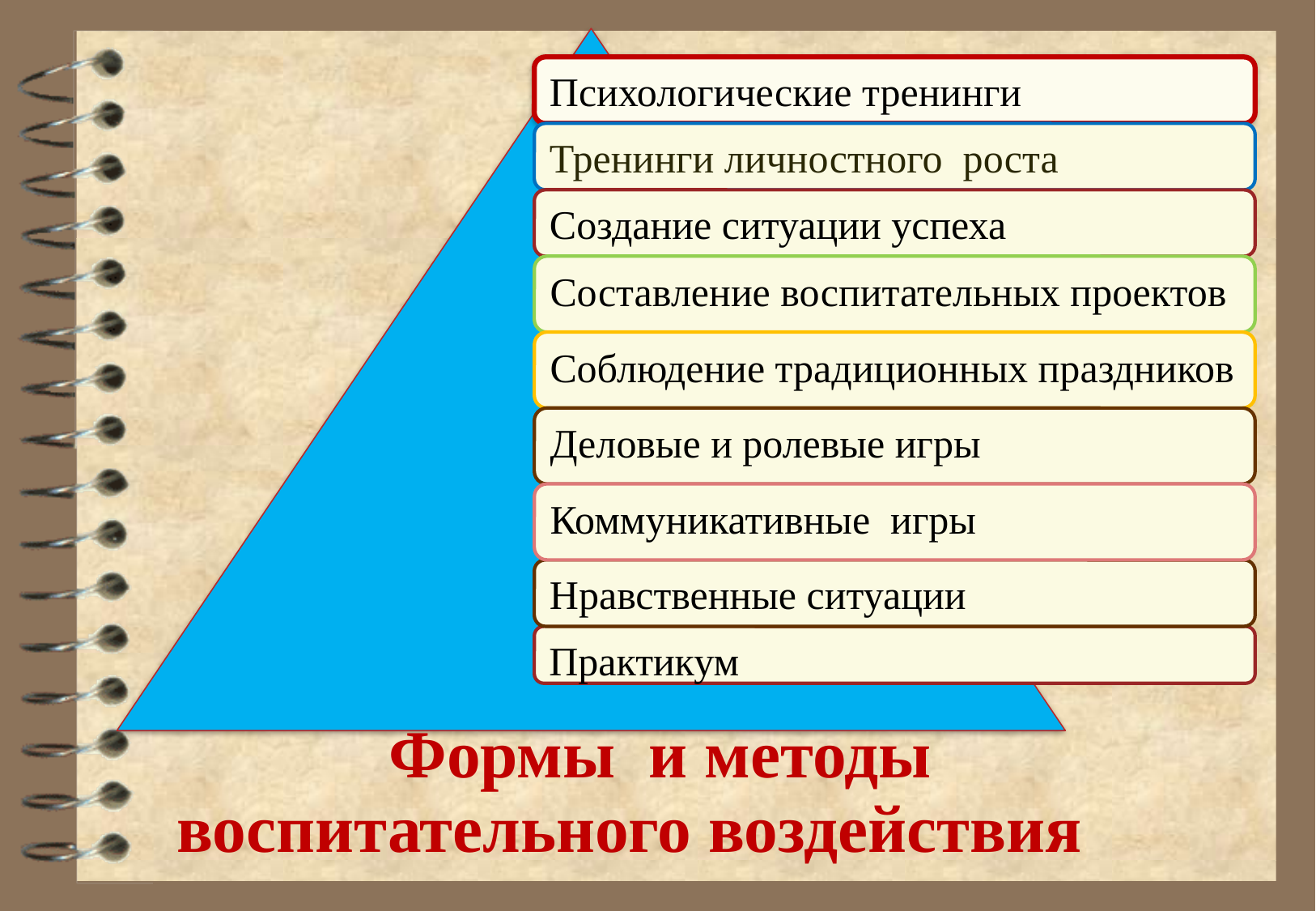

Психологические тренинги

Тренинги личностного  роста
Создание ситуации успеха

Составление воспитательных проектов

Соблюдение традиционных праздников

Деловые и ролевые игры

Коммуникативные  игры

Нравственные ситуации

Практикум

| Формы и методы воспитательного воздействия |
| --- |